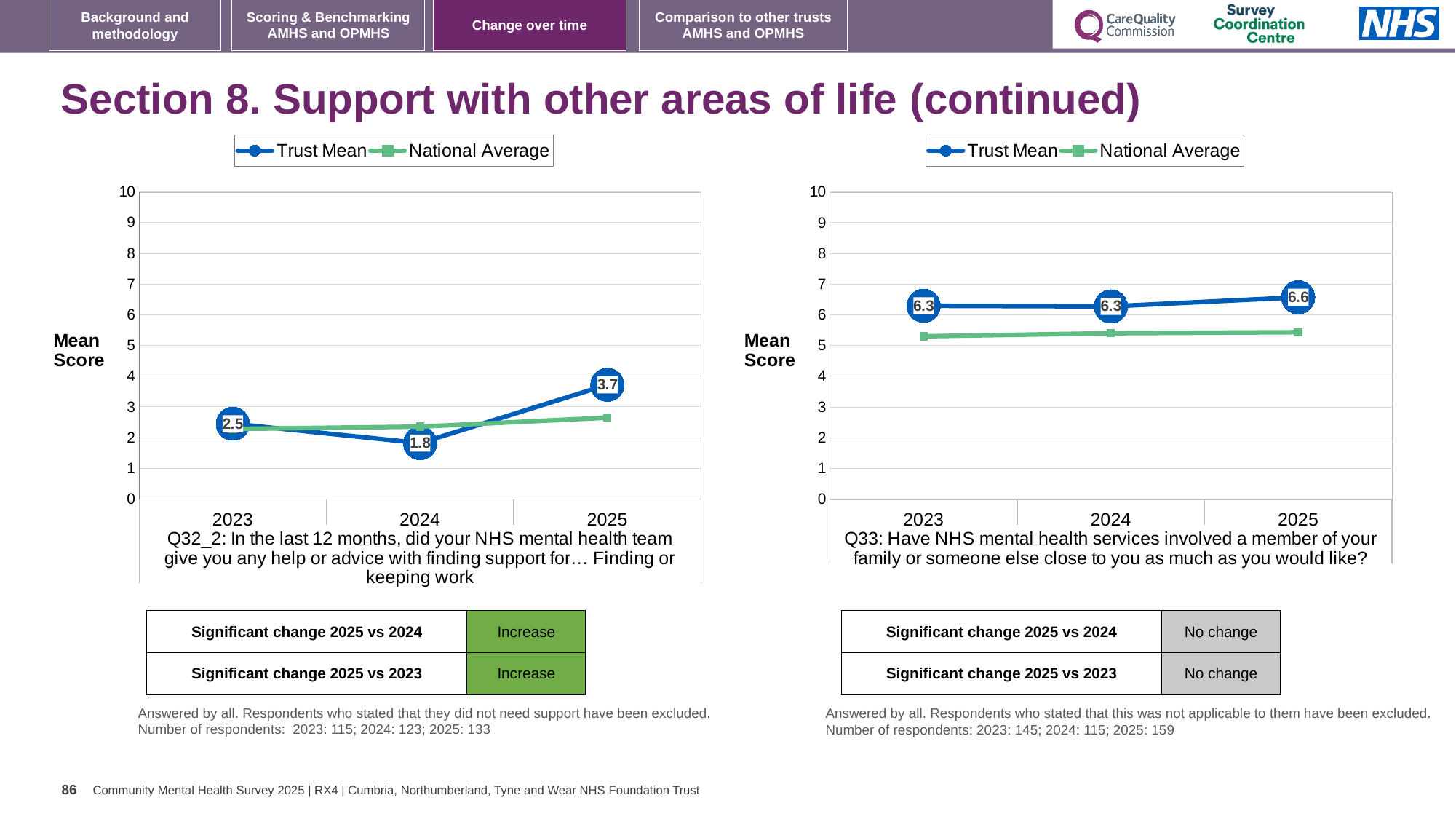

# Section 8. Support with other areas of life (continued)

### Chart

| Category | Trust Mean | National Average |
|---|---|---|
| 2023 | 6.298351174530431 | 5.303955400873365 |
| 2024 | 6.276480264858377 | 5.404144293006795 |
| 2025 | 6.574137469901779 | 5.437460037486707 |

### Chart

| Category | Trust Mean | National Average |
|---|---|---|
| 2023 | 2.452502703097888 | 2.283077544865461 |
| 2024 | 1.821432701011736 | 2.356356894355676 |
| 2025 | 3.71948919347701 | 2.649161196335023 |
| Significant change 2025 vs 2024 | Increase |
| --- | --- |
| Significant change 2025 vs 2023 | Increase |
| Significant change 2025 vs 2024 | No change |
| --- | --- |
| Significant change 2025 vs 2023 | No change |
Answered by all. Respondents who stated that they did not need support have been excluded. Number of respondents:  2023: 115; 2024: 123; 2025: 133
Answered by all. Respondents who stated that this was not applicable to them have been excluded. Number of respondents: 2023: 145; 2024: 115; 2025: 159
86